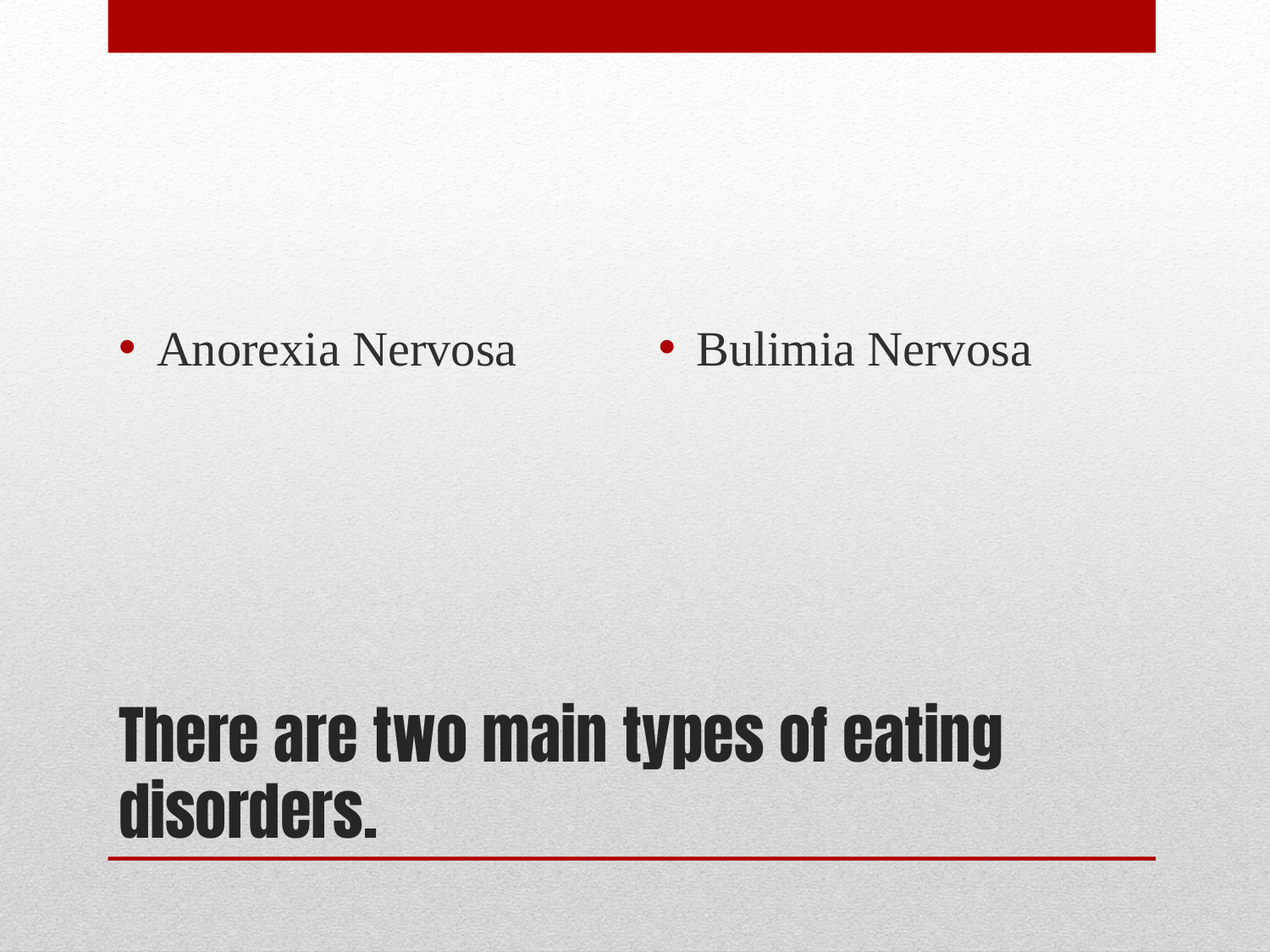

Anorexia Nervosa

Bulimia Nervosa
# There are two main types of eating disorders.